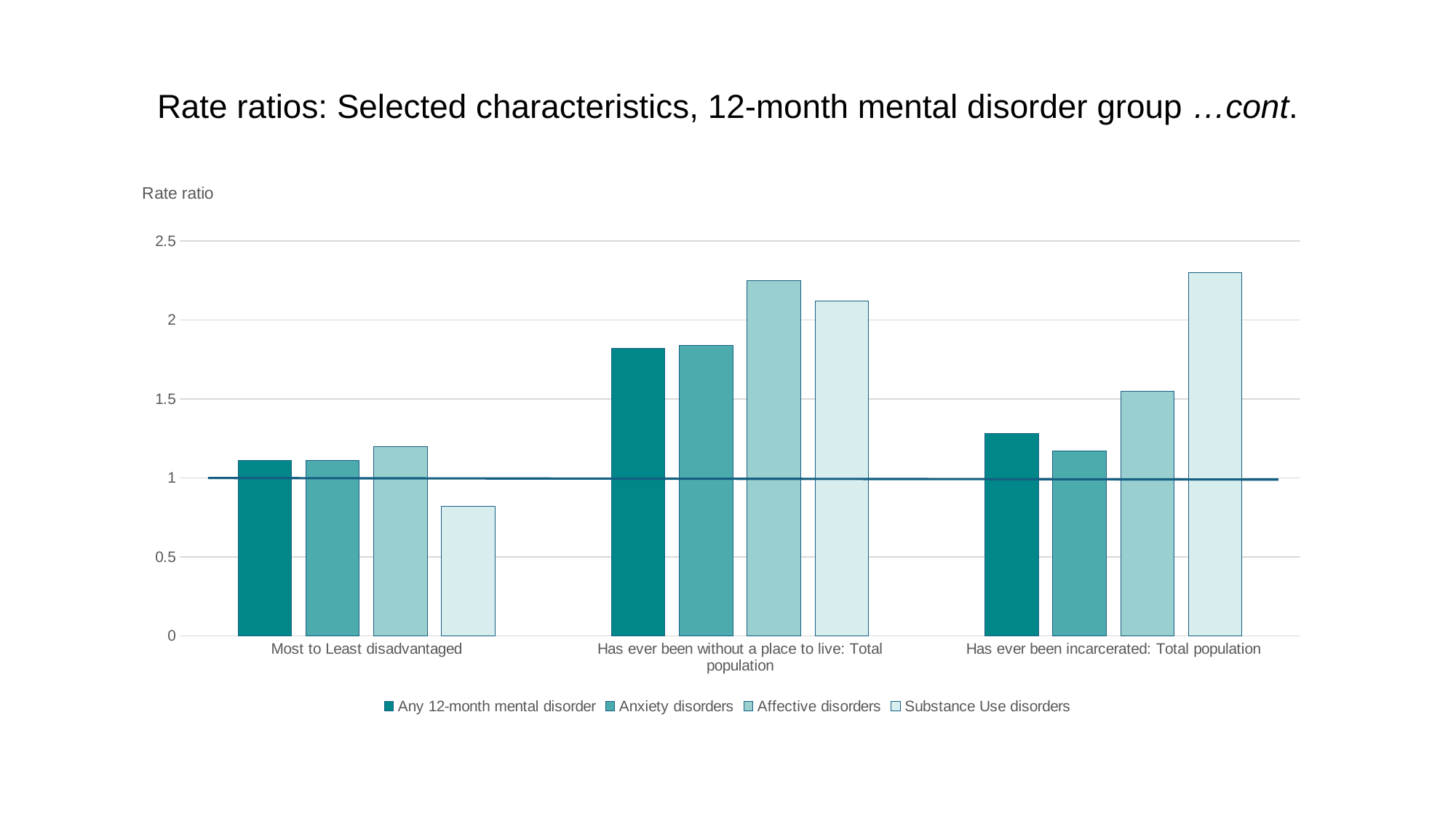

Rate ratios: Selected characteristics, 12-month mental disorder group …cont.

### Chart: Chart Title

| Category | Any 12-month mental disorder | Anxiety disorders | Affective disorders | Substance Use disorders |
|---|---|---|---|---|
| Most to Least disadvantaged | 1.11 | 1.11 | 1.2 | 0.82 |
| Has ever been without a place to live: Total population | 1.82 | 1.84 | 2.25 | 2.12 |
| Has ever been incarcerated: Total population | 1.28 | 1.17 | 1.55 | 2.3 |